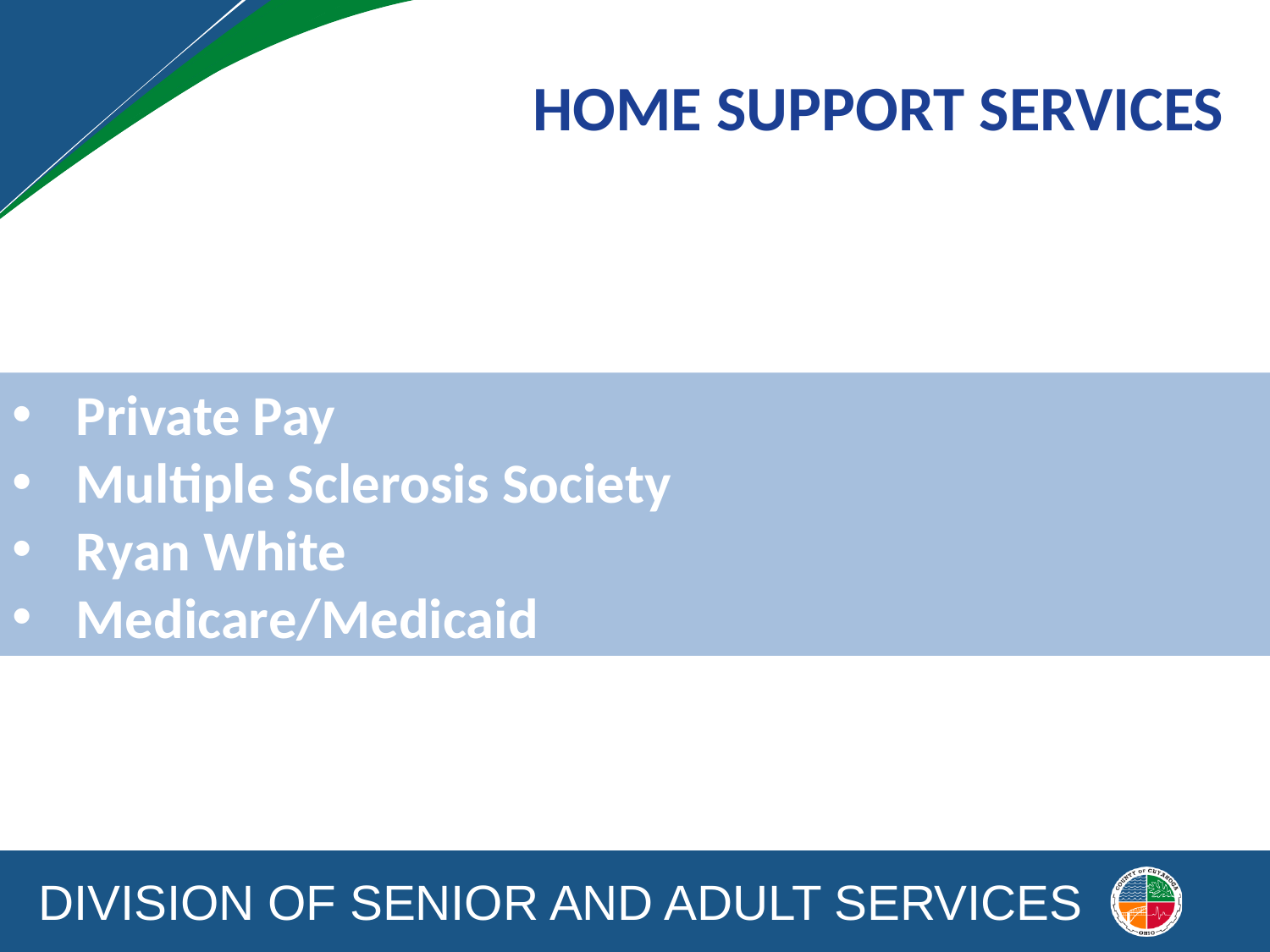

HOME SUPPORT SERVICES
Private Pay
Multiple Sclerosis Society
Ryan White
Medicare/Medicaid
DIVISION OF SENIOR AND ADULT SERVICES